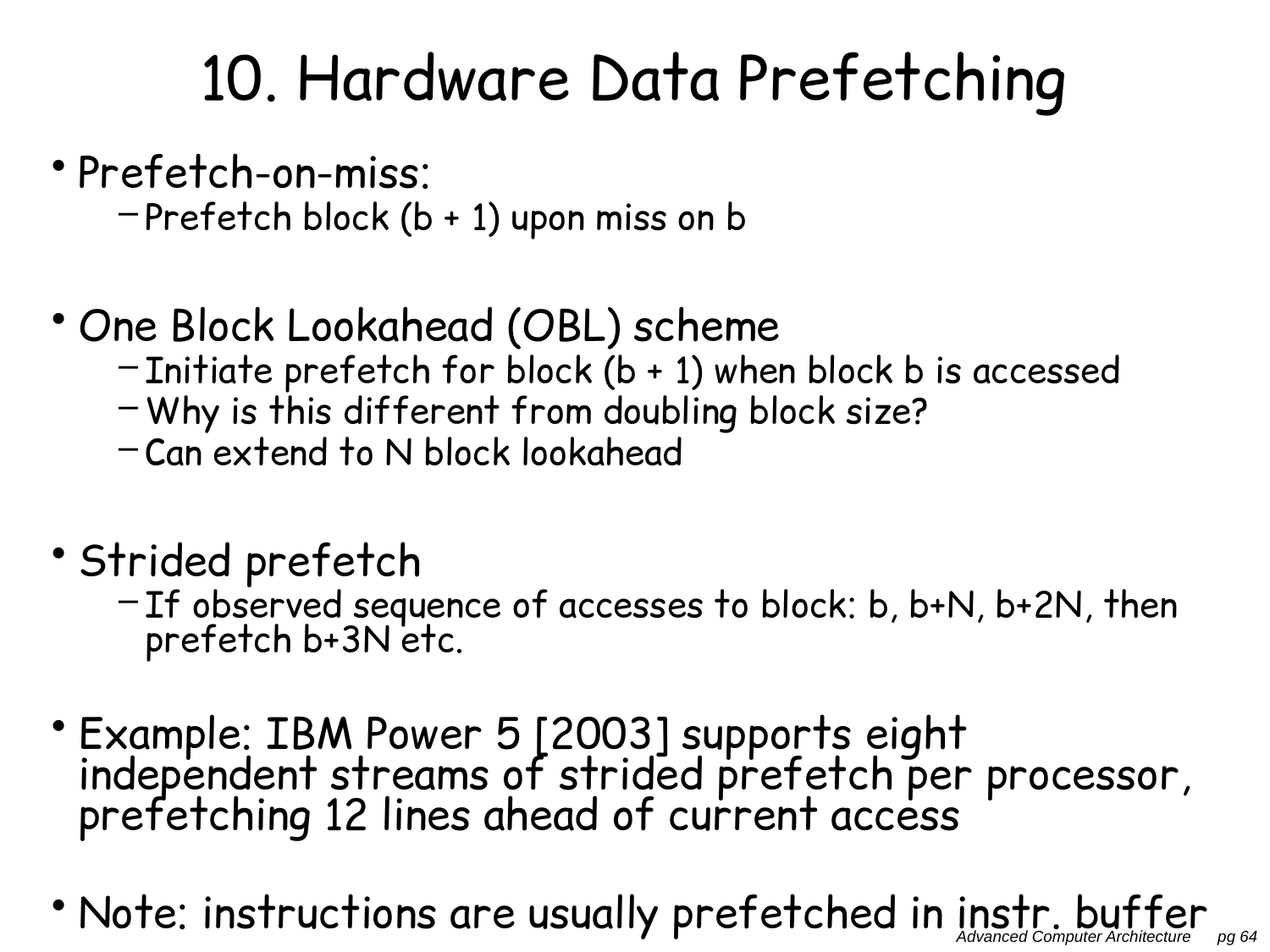

# 10. Hardware Data Prefetching
Prefetch-on-miss:
Prefetch block (b + 1) upon miss on b

One Block Lookahead (OBL) scheme
Initiate prefetch for block (b + 1) when block b is accessed
Why is this different from doubling block size?
Can extend to N block lookahead

Strided prefetch
If observed sequence of accesses to block: b, b+N, b+2N, then prefetch b+3N etc.

Example: IBM Power 5 [2003] supports eight independent streams of strided prefetch per processor, prefetching 12 lines ahead of current access

Note: instructions are usually prefetched in instr. buffer